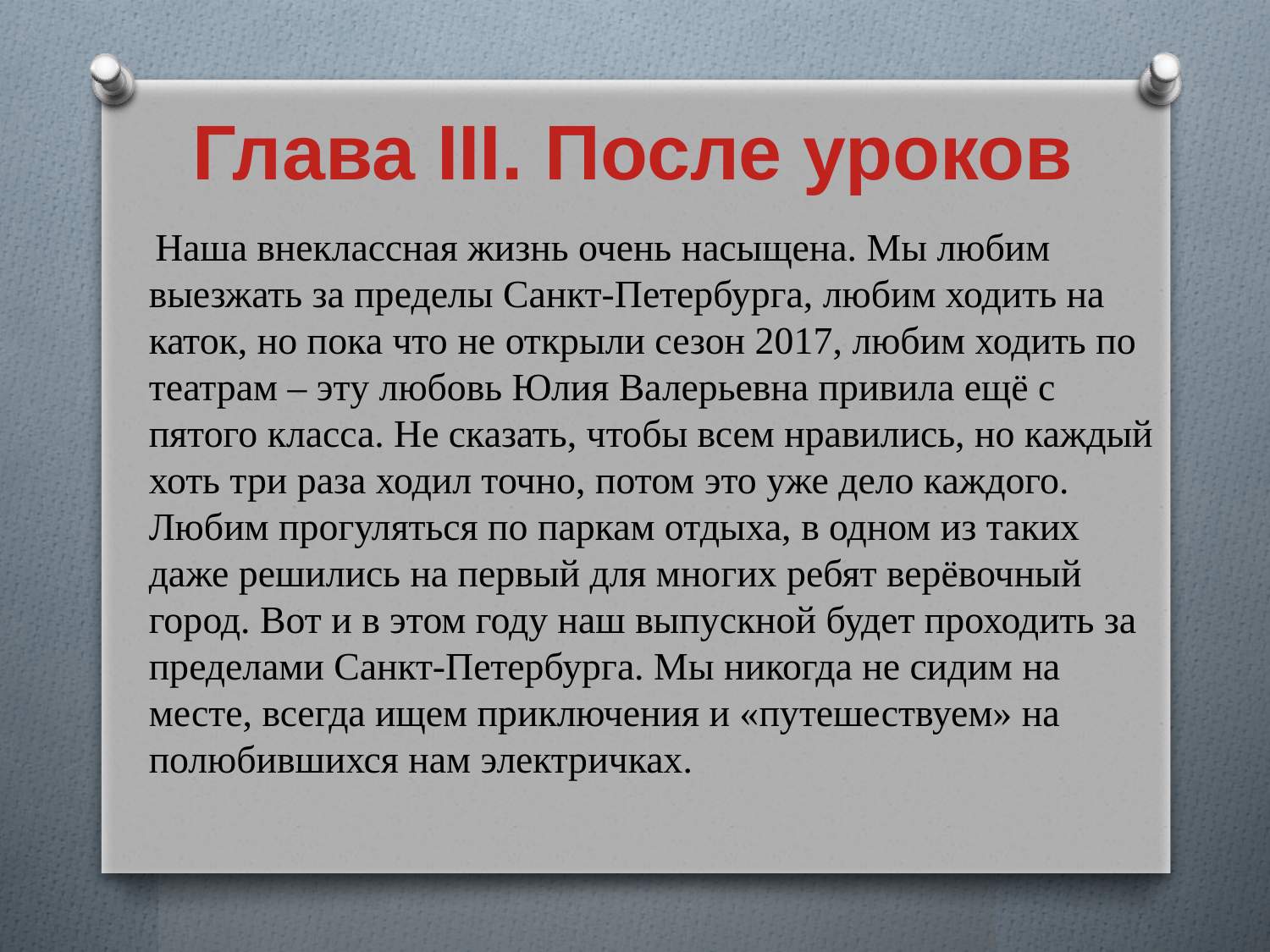

Глава III. После уроков
     Наша внеклассная жизнь очень насыщена. Мы любим выезжать за пределы Санкт-Петербурга, любим ходить на каток, но пока что не открыли сезон 2017, любим ходить по театрам – эту любовь Юлия Валерьевна привила ещё с пятого класса. Не сказать, чтобы всем нравились, но каждый хоть три раза ходил точно, потом это уже дело каждого. Любим прогуляться по паркам отдыха, в одном из таких даже решились на первый для многих ребят верёвочный город. Вот и в этом году наш выпускной будет проходить за пределами Санкт-Петербурга. Мы никогда не сидим на месте, всегда ищем приключения и «путешествуем» на полюбившихся нам электричках.